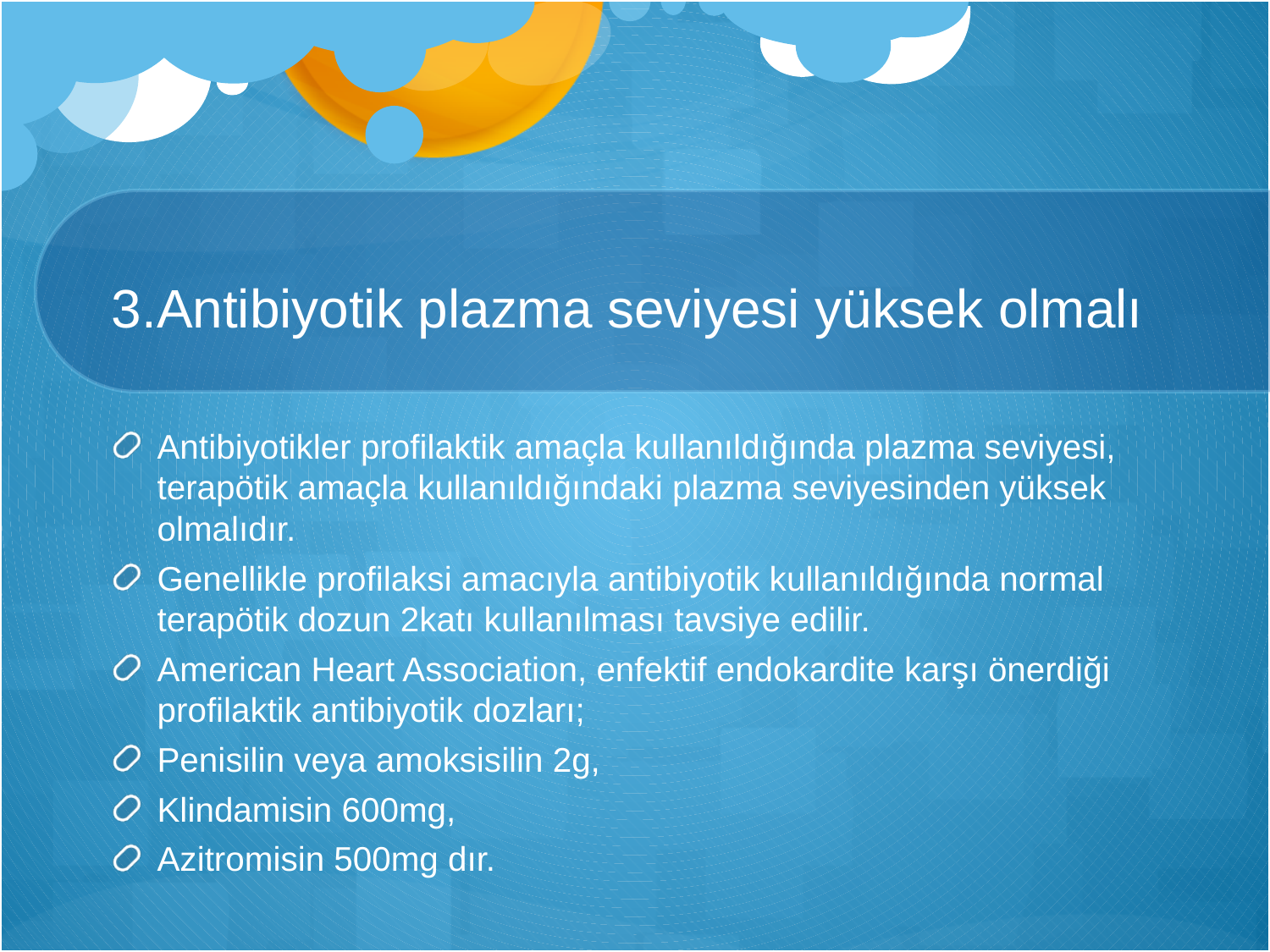

# 3.Antibiyotik plazma seviyesi yüksek olmalı
Antibiyotikler profilaktik amaçla kullanıldığında plazma seviyesi, terapötik amaçla kullanıldığındaki plazma seviyesinden yüksek olmalıdır.
Genellikle profilaksi amacıyla antibiyotik kullanıldığında normal terapötik dozun 2katı kullanılması tavsiye edilir.
American Heart Association, enfektif endokardite karşı önerdiği profilaktik antibiyotik dozları;
Penisilin veya amoksisilin 2g,
Klindamisin 600mg,
Azitromisin 500mg dır.